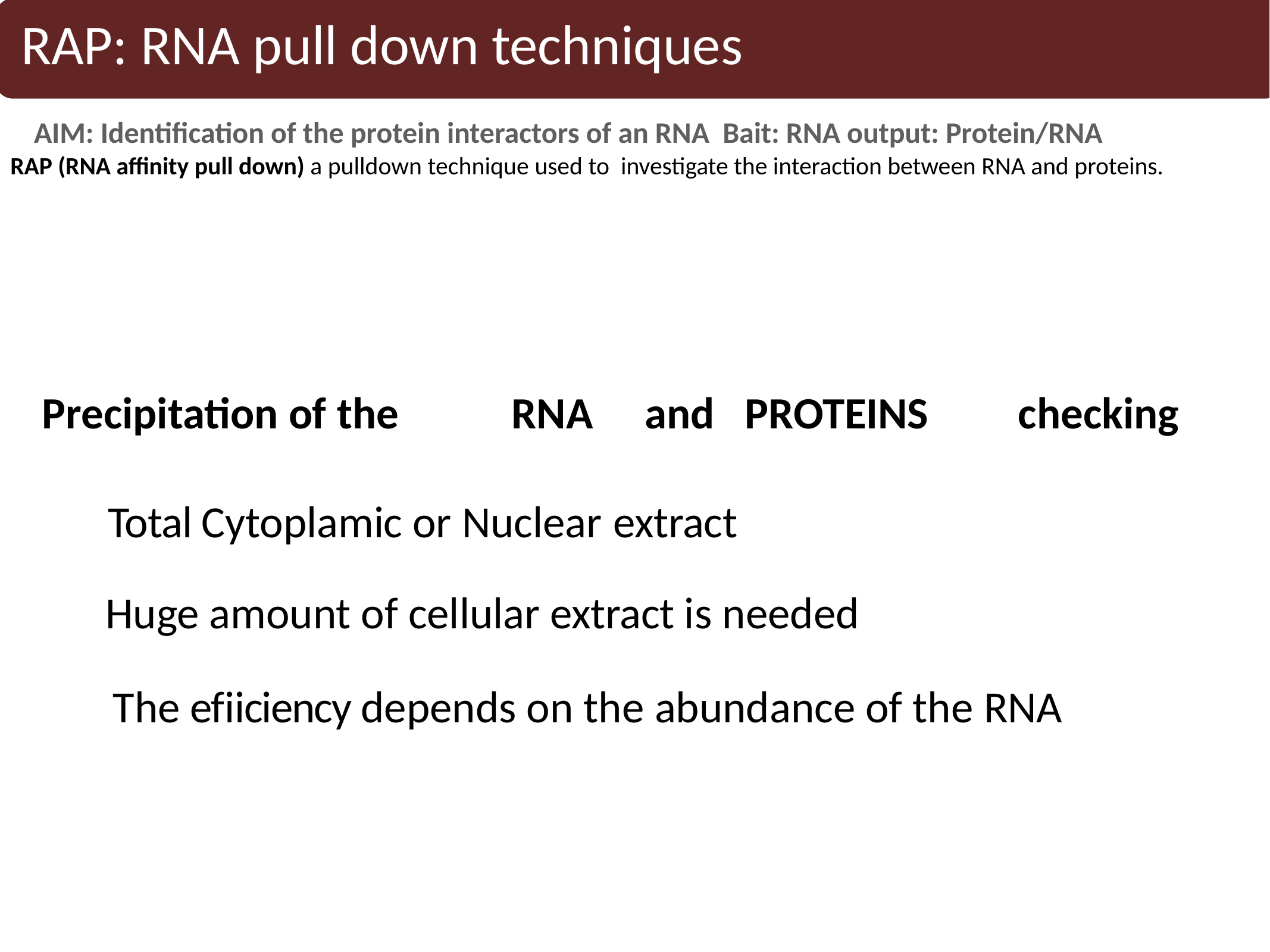

# RAP: RNA pull down techniques
AIM: Identification of the protein interactors of an RNA  Bait: RNA output: Protein/RNA
RAP (RNA affinity pull down) a pulldown technique used to  investigate the interaction between RNA and proteins.
Precipitation of the	RNA	and	PROTEINS	checking

Total Cytoplamic or Nuclear extract
Huge amount of cellular extract is needed
The efiiciency depends on the abundance of the RNA